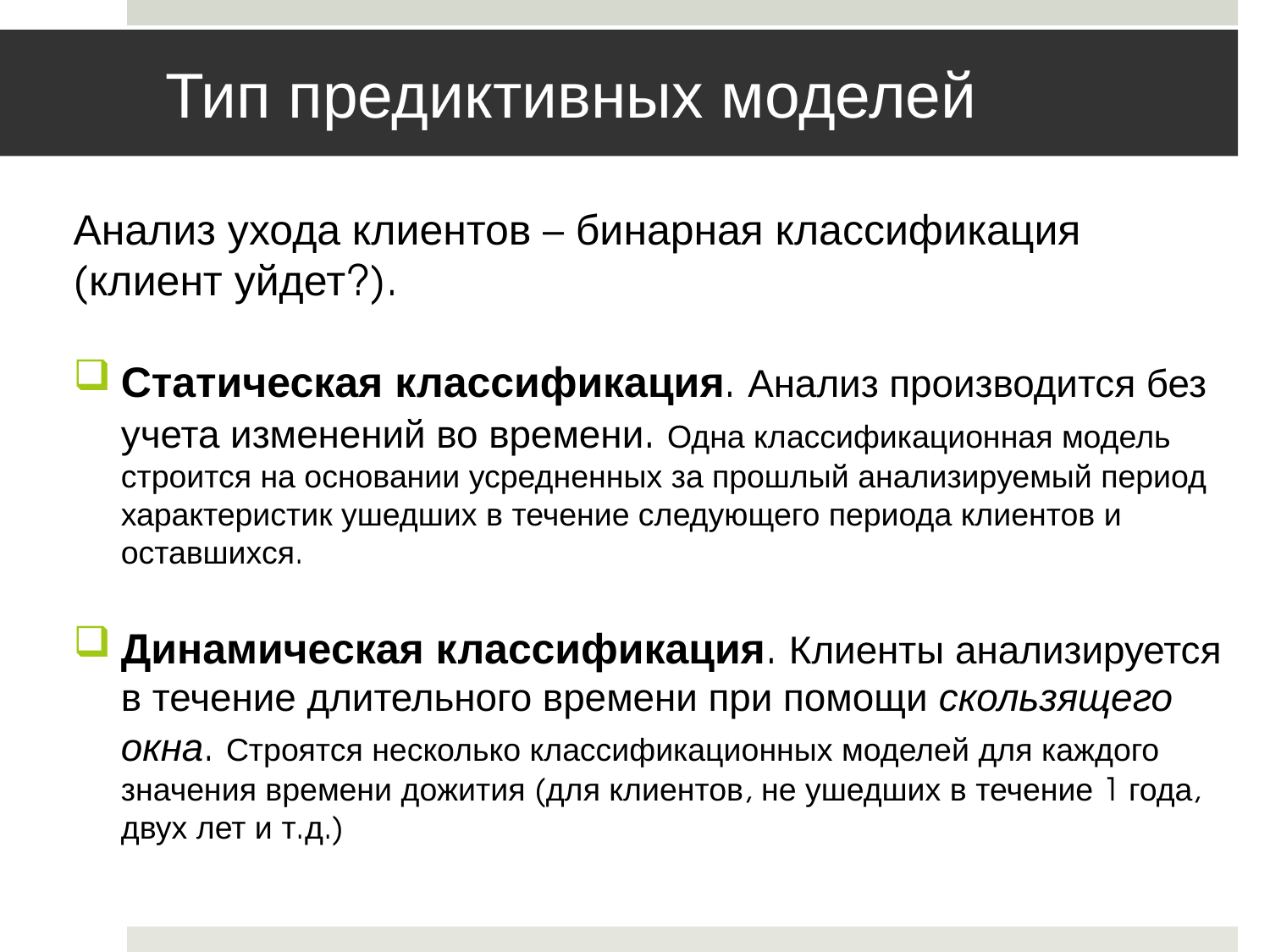

# Тип предиктивных моделей
Анализ ухода клиентов – бинарная классификация (клиент уйдет?).

Статическая классификация. Анализ производится без учета изменений во времени. Одна классификационная модель строится на основании усредненных за прошлый анализируемый период характеристик ушедших в течение следующего периода клиентов и оставшихся.

Динамическая классификация. Клиенты анализируется в течение длительного времени при помощи скользящего окна. Строятся несколько классификационных моделей для каждого значения времени дожития (для клиентов, не ушедших в течение 1 года, двух лет и т.д.)